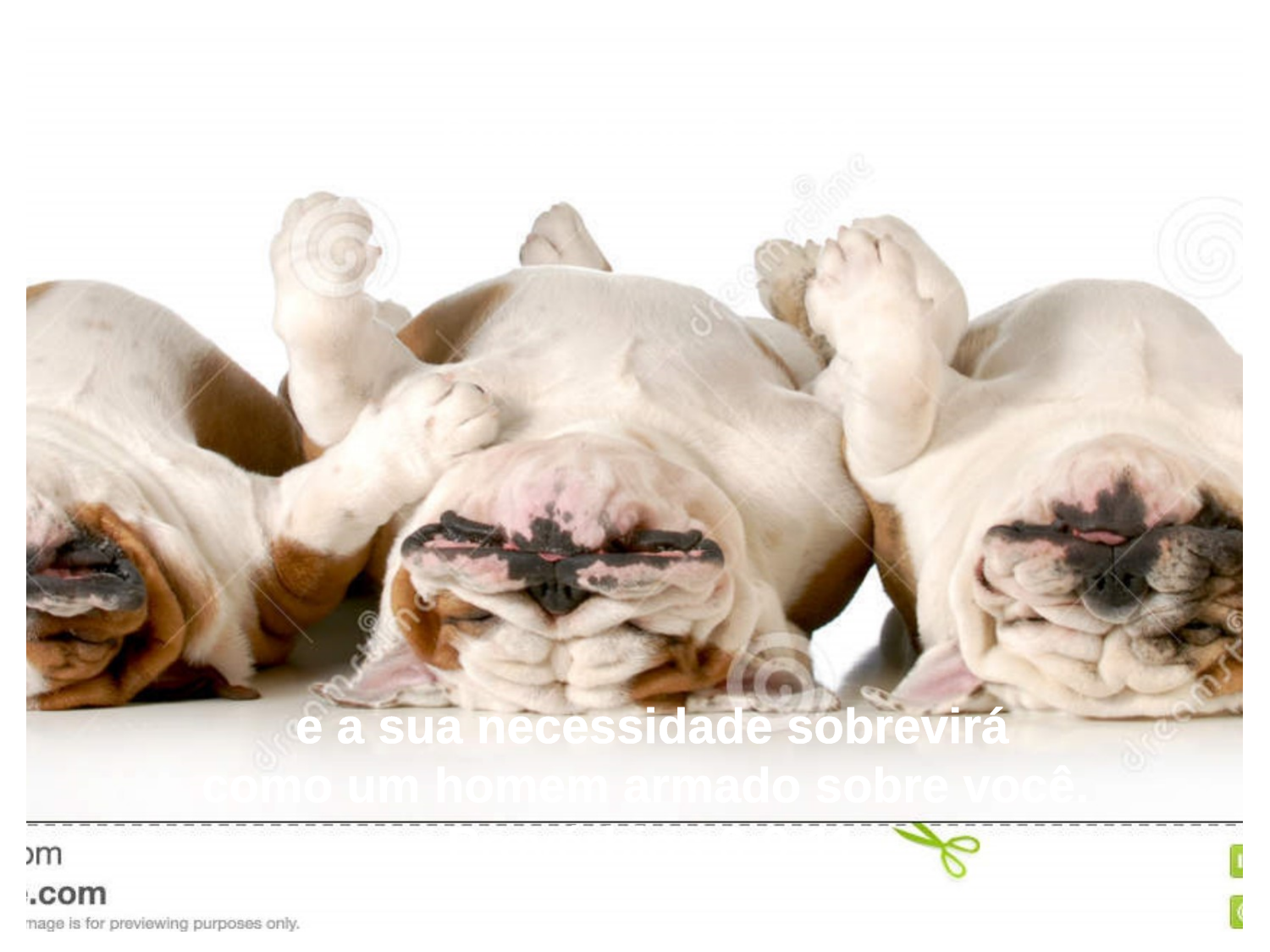

Provérbios 6 :9-11

e a sua necessidade sobrevirá
como um homem armado sobre você.
Provérbios 6:9-11